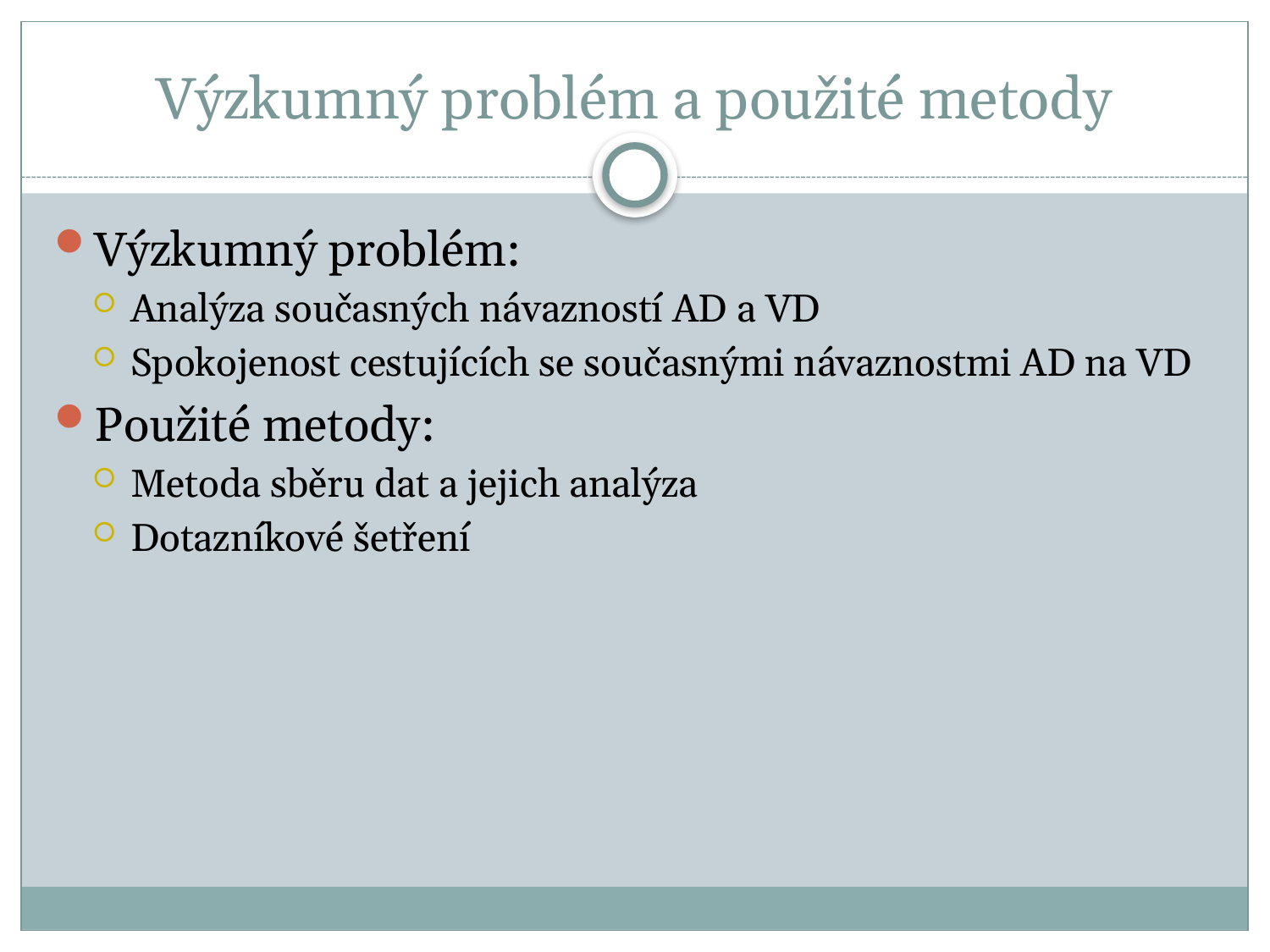

# Výzkumný problém a použité metody
Výzkumný problém:
Analýza současných návazností AD a VD
Spokojenost cestujících se současnými návaznostmi AD na VD
Použité metody:
Metoda sběru dat a jejich analýza
Dotazníkové šetření